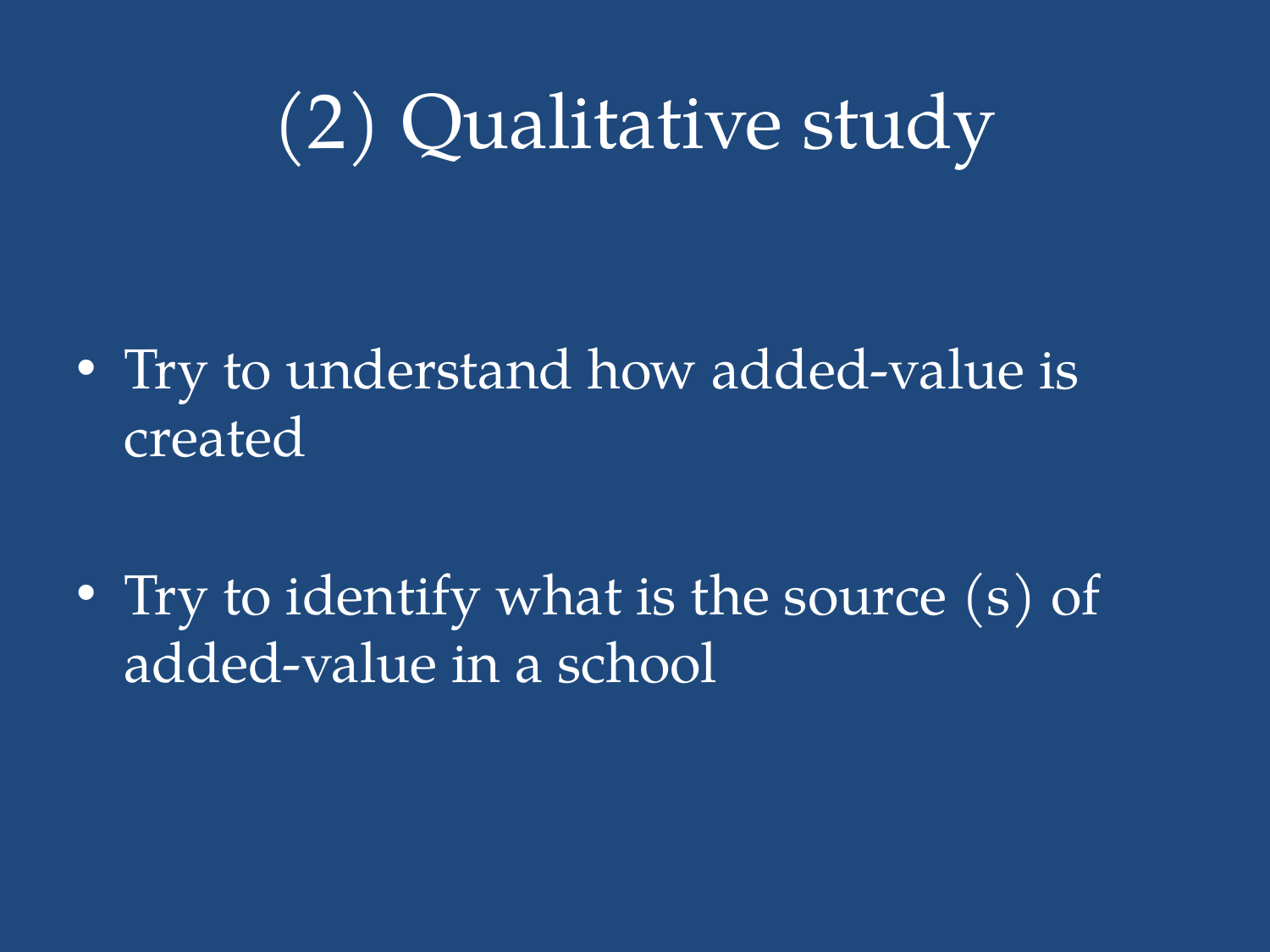

# (2) Qualitative study
Try to understand how added-value is created

Try to identify what is the source (s) of added-value in a school